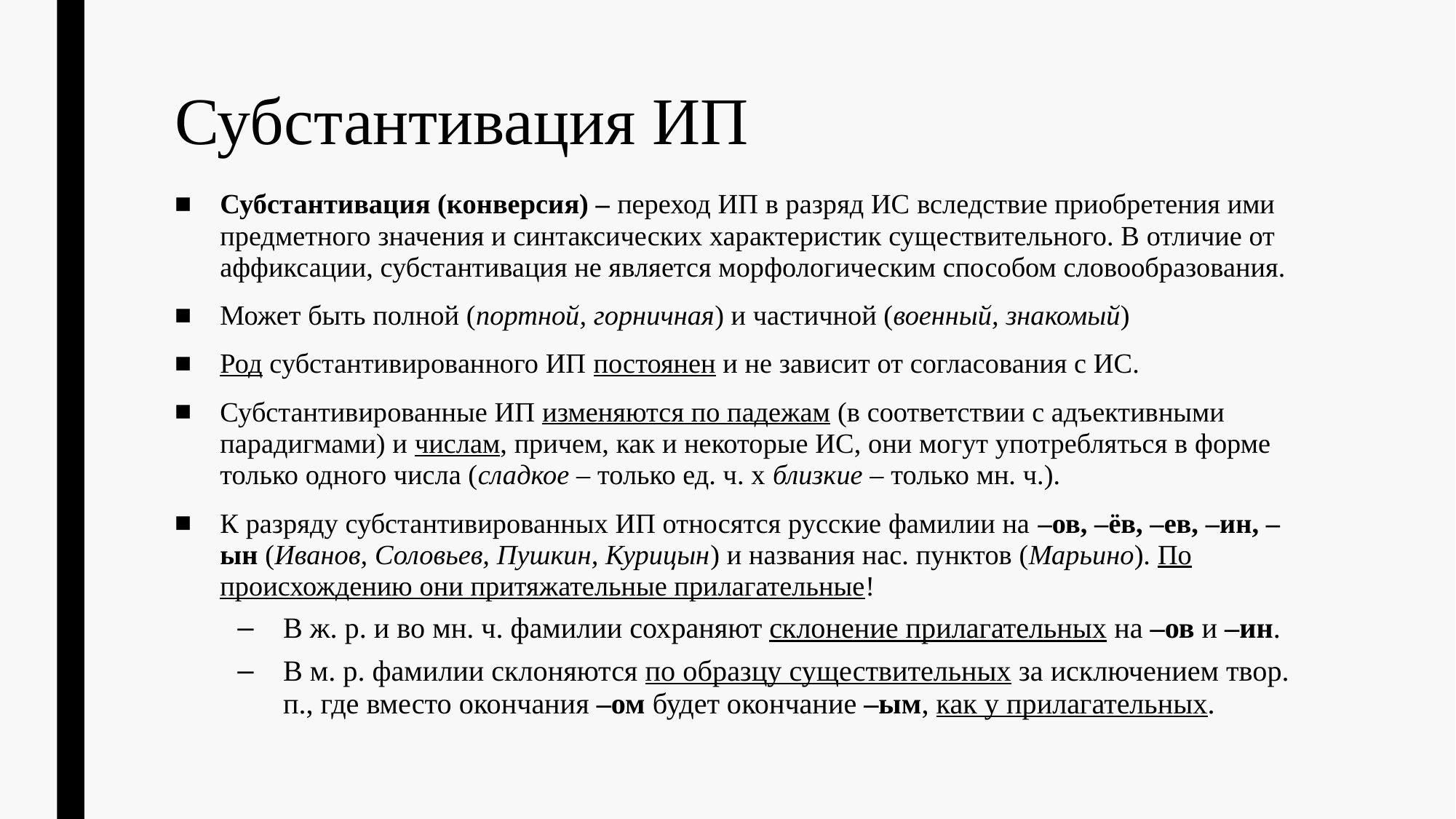

# Субстантивация ИП
Субстантивация (конверсия) – переход ИП в разряд ИС вследствие приобретения ими предметного значения и синтаксических характеристик существительного. В отличие от аффиксации, субстантивация не является морфологическим способом словообразования.
Может быть полной (портной, горничная) и частичной (военный, знакомый)
Род субстантивированного ИП постоянен и не зависит от согласования с ИС.
Субстантивированные ИП изменяются по падежам (в соответствии с адъективными парадигмами) и числам, причем, как и некоторые ИС, они могут употребляться в форме только одного числа (сладкое – только ед. ч. х близкие – только мн. ч.).
К разряду субстантивированных ИП относятся русские фамилии на –ов, –ёв, –ев, –ин, –ын (Иванов, Соловьев, Пушкин, Курицын) и названия нас. пунктов (Марьино). По происхождению они притяжательные прилагательные!
В ж. р. и во мн. ч. фамилии сохраняют склонение прилагательных на –ов и –ин.
В м. р. фамилии склоняются по образцу существительных за исключением твор. п., где вместо окончания –ом будет окончание –ым, как у прилагательных.